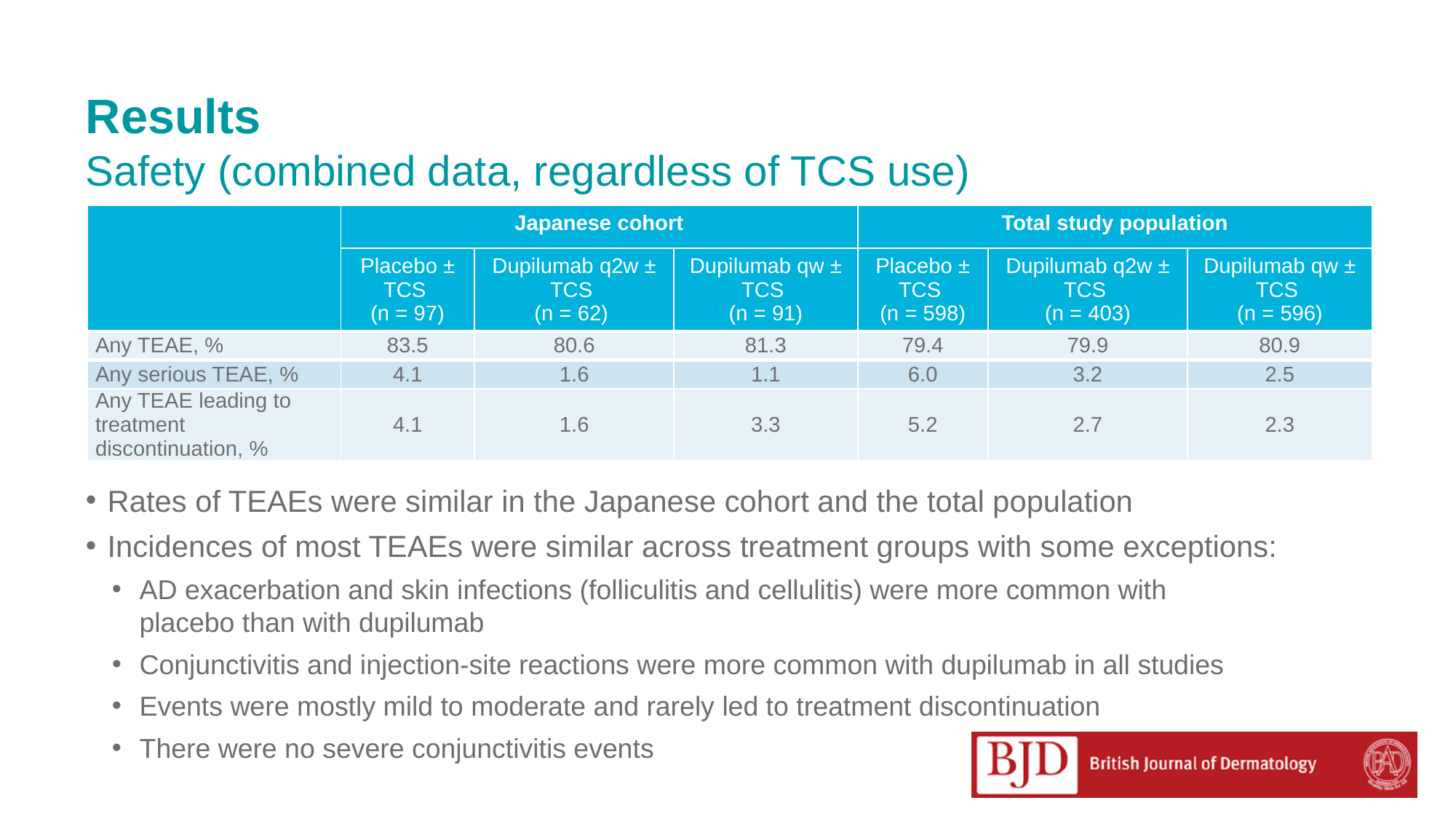

# Results Safety (combined data, regardless of TCS use)
|  | Japanese cohort |  |  | Total study population |  |  |
| --- | --- | --- | --- | --- | --- | --- |
|  | Placebo ± TCS (n = 97) | Dupilumab q2w ± TCS (n = 62) | Dupilumab qw ± TCS (n = 91) | Placebo ± TCS (n = 598) | Dupilumab q2w ± TCS (n = 403) | Dupilumab qw ± TCS (n = 596) |
| Any TEAE, % | 83.5 | 80.6 | 81.3 | 79.4 | 79.9 | 80.9 |
| Any serious TEAE, % | 4.1 | 1.6 | 1.1 | 6.0 | 3.2 | 2.5 |
| Any TEAE leading to treatment discontinuation, % | 4.1 | 1.6 | 3.3 | 5.2 | 2.7 | 2.3 |
Rates of TEAEs were similar in the Japanese cohort and the total population
Incidences of most TEAEs were similar across treatment groups with some exceptions:
AD exacerbation and skin infections (folliculitis and cellulitis) were more common with
placebo than with dupilumab
Conjunctivitis and injection-site reactions were more common with dupilumab in all studies
Events were mostly mild to moderate and rarely led to treatment discontinuation
There were no severe conjunctivitis events